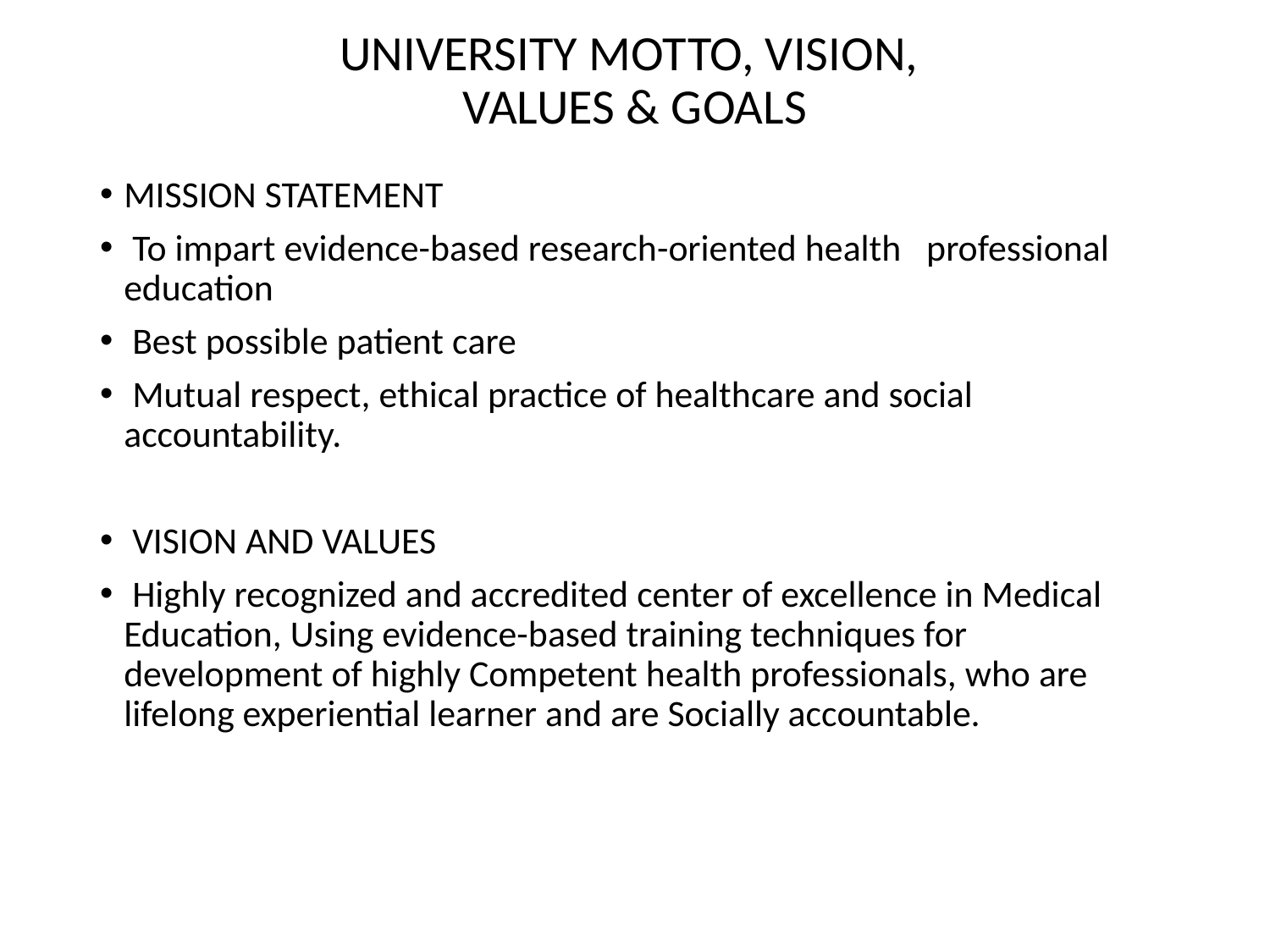

# UNIVERSITY MOTTO, VISION, VALUES & GOALS
MISSION STATEMENT
 To impart evidence-based research-oriented health   professional education
 Best possible patient care
 Mutual respect, ethical practice of healthcare and social accountability.

 VISION AND VALUES
 Highly recognized and accredited center of excellence in Medical Education, Using evidence-based training techniques for development of highly Competent health professionals, who are lifelong experiential learner and are Socially accountable.